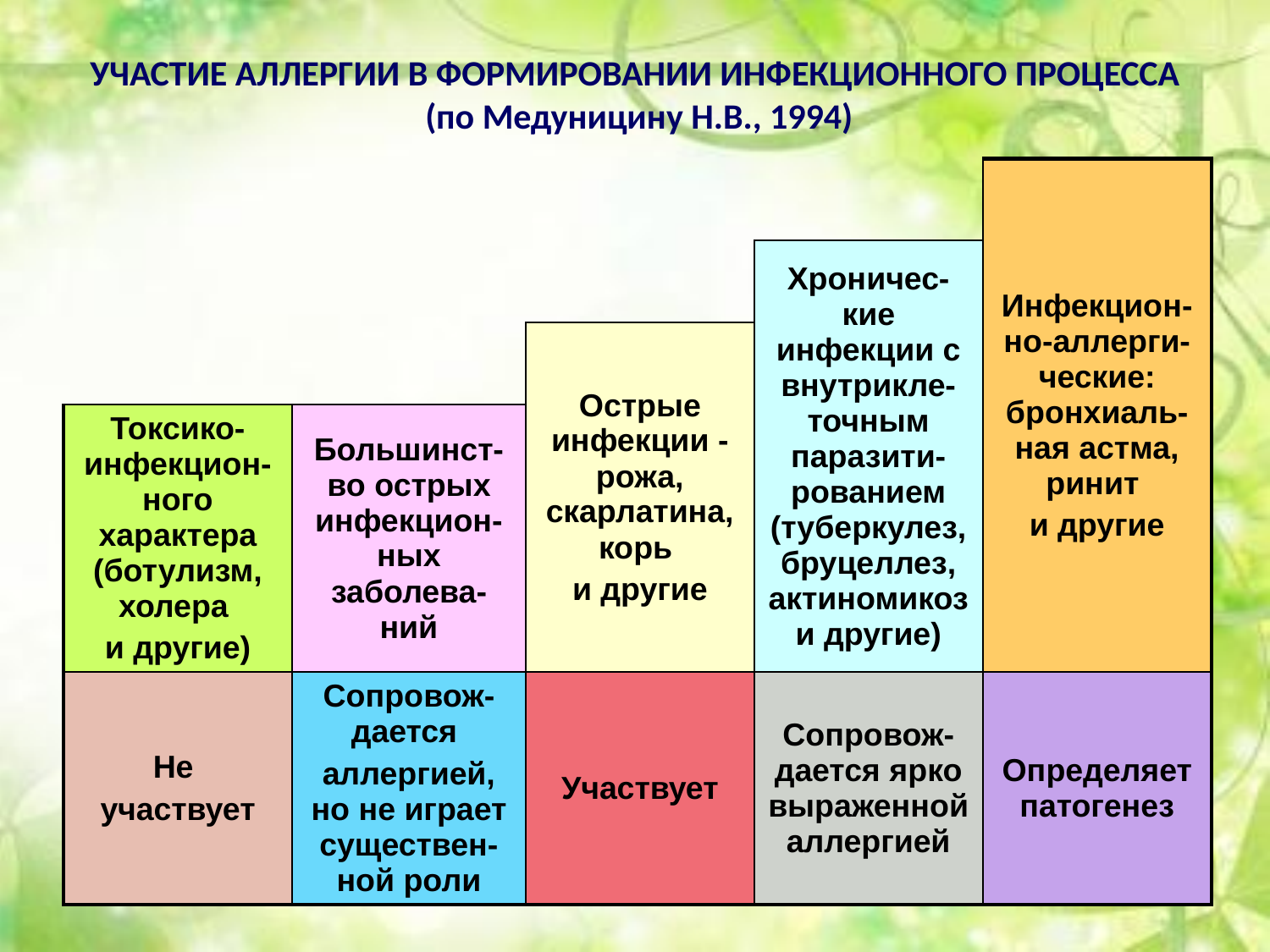

# УЧАСТИЕ АЛЛЕРГИИ В ФОРМИРОВАНИИ ИНФЕКЦИОННОГО ПРОЦЕССА (по Медуницину Н.В., 1994)
|  |  |  |  |  | Инфекцион-но-аллерги-ческие: бронхиаль-ная астма, ринит и другие |
| --- | --- | --- | --- | --- | --- |
|  |  |  |  | Хроничес-кие инфекции с внутрикле-точным паразити-рованием (туберкулез, бруцеллез, актиномикоз и другие) |  |
|  |  |  | Острые инфекции - рожа, скарлатина, корь и другие |  |  |
| Токсико-инфекцион-ного характера (ботулизм, холера и другие) | Большинст-во острых инфекцион-ных заболева-ний |  |  |  |  |
| Не участвует | Сопровож-дается аллергией, но не играет существен-ной роли |  | Участвует | Сопровож-дается ярко выраженной аллергией | Определяет патогенез |